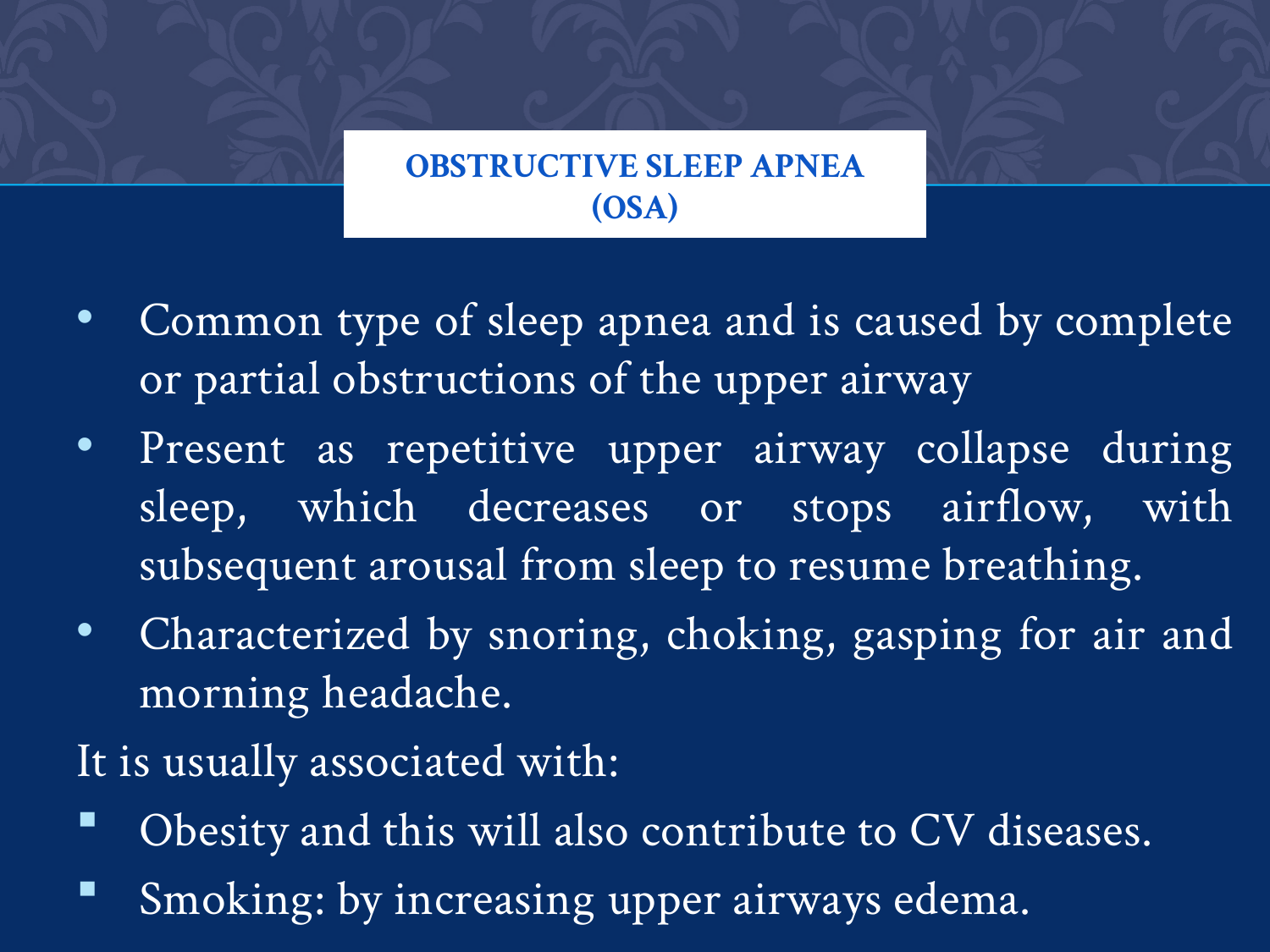

# Obstructive sleep apnea (OSA)
Common type of sleep apnea and is caused by complete or partial obstructions of the upper airway
Present as repetitive upper airway collapse during sleep, which decreases or stops airflow, with subsequent arousal from sleep to resume breathing.
Characterized by snoring, choking, gasping for air and morning headache.
It is usually associated with:
Obesity and this will also contribute to CV diseases.
Smoking: by increasing upper airways edema.